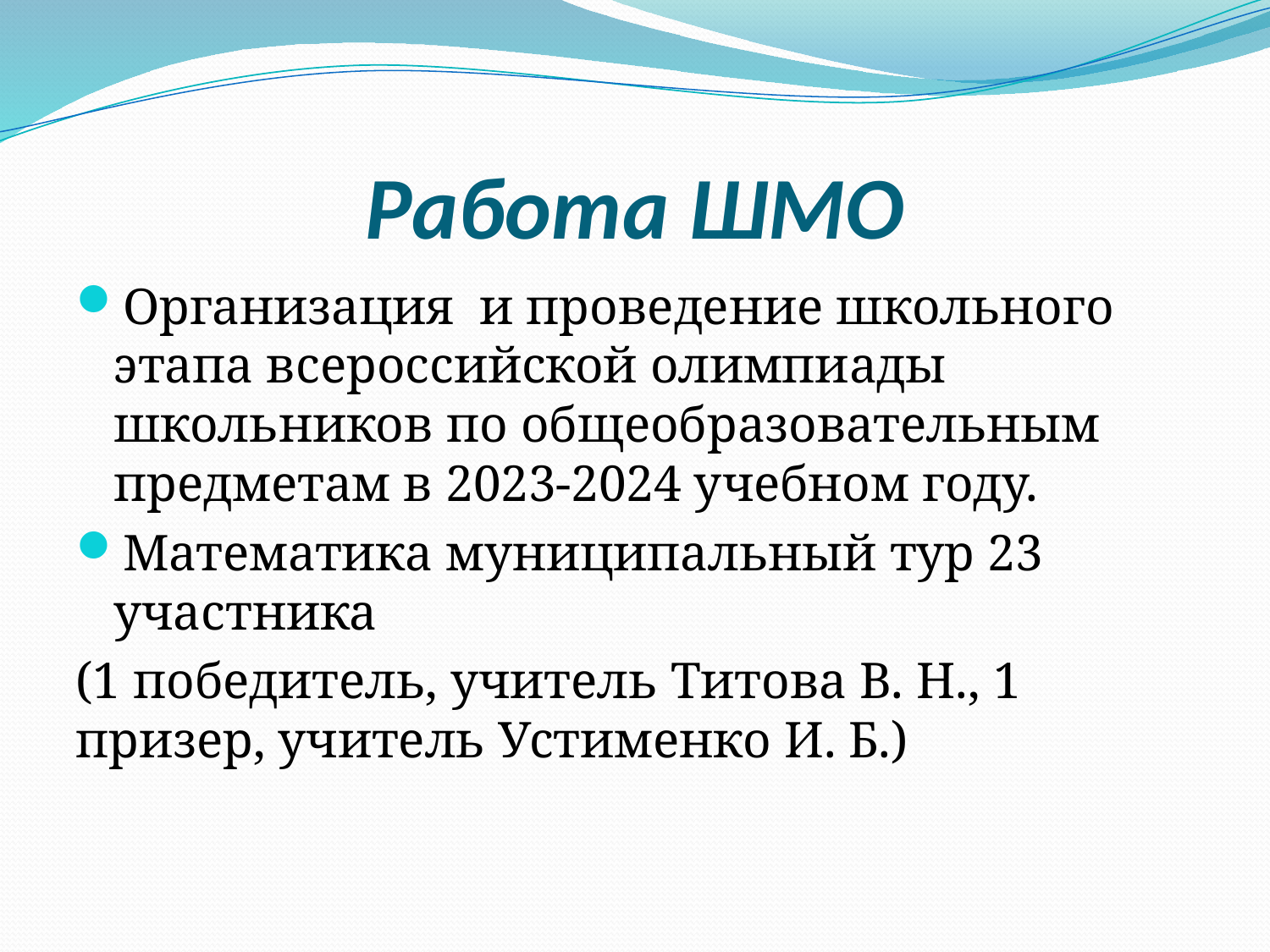

# Работа ШМО
Организация  и проведение школьного этапа всероссийской олимпиады школьников по общеобразовательным предметам в 2023-2024 учебном году.
Математика муниципальный тур 23 участника
(1 победитель, учитель Титова В. Н., 1 призер, учитель Устименко И. Б.)